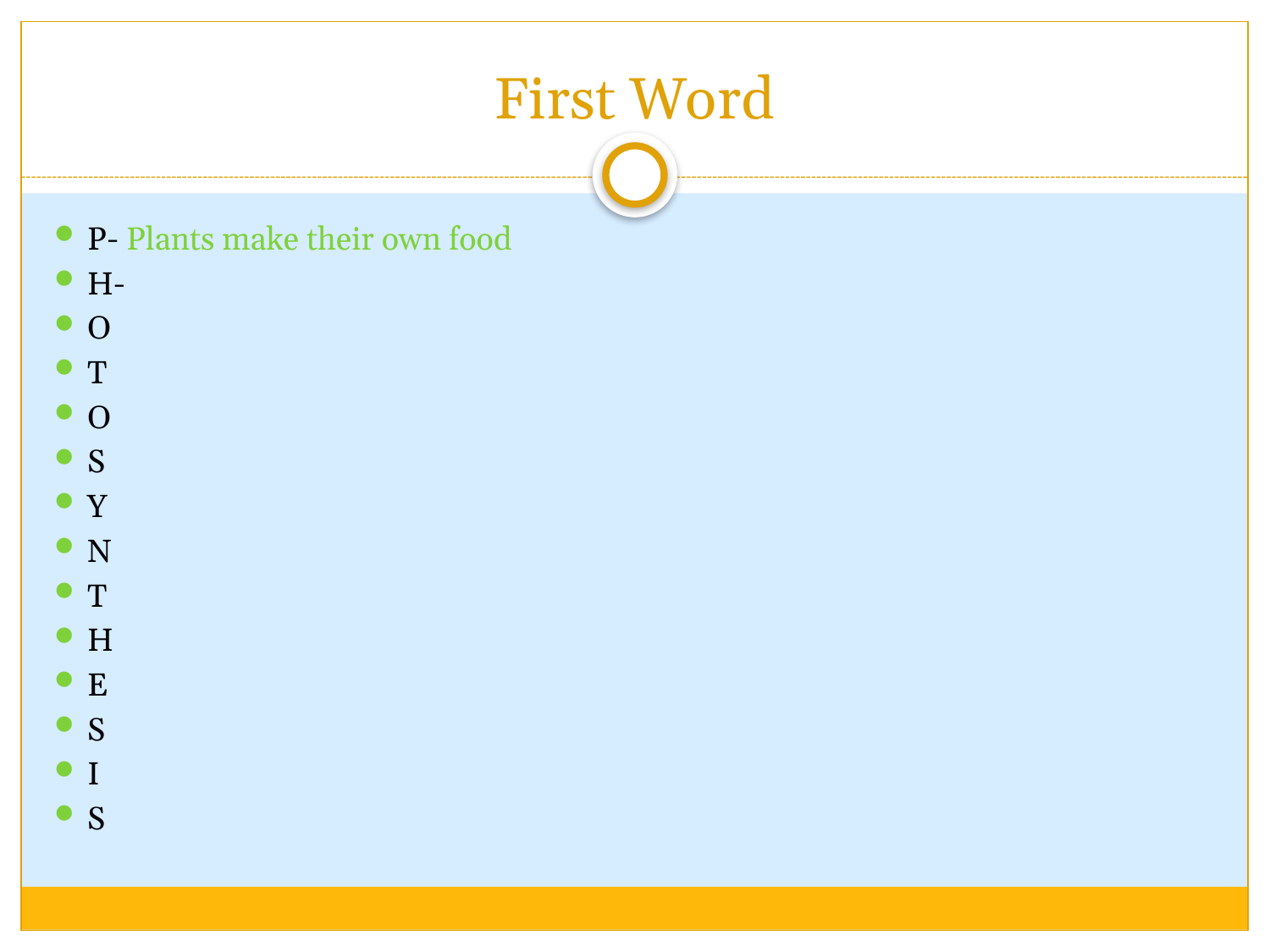

# First Word
P- Plants make their own food
H-
O
T
O
S
Y
N
T
H
E
S
I
S